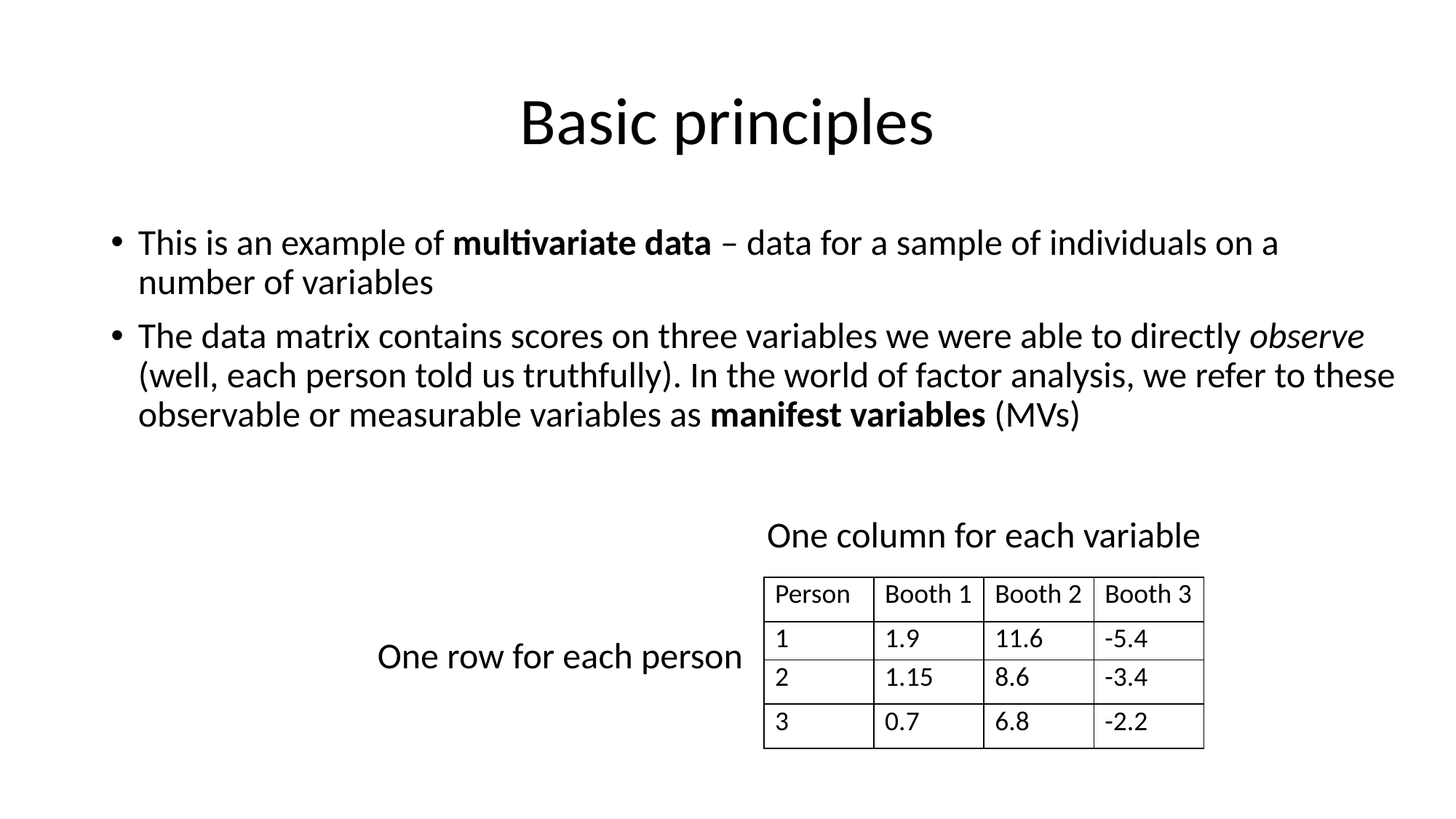

# Basic principles
This is an example of multivariate data – data for a sample of individuals on a number of variables
The data matrix contains scores on three variables we were able to directly observe (well, each person told us truthfully). In the world of factor analysis, we refer to these observable or measurable variables as manifest variables (MVs)
One column for each variable
| Person | Booth 1 | Booth 2 | Booth 3 |
| --- | --- | --- | --- |
| 1 | 1.9 | 11.6 | -5.4 |
| 2 | 1.15 | 8.6 | -3.4 |
| 3 | 0.7 | 6.8 | -2.2 |
One row for each person